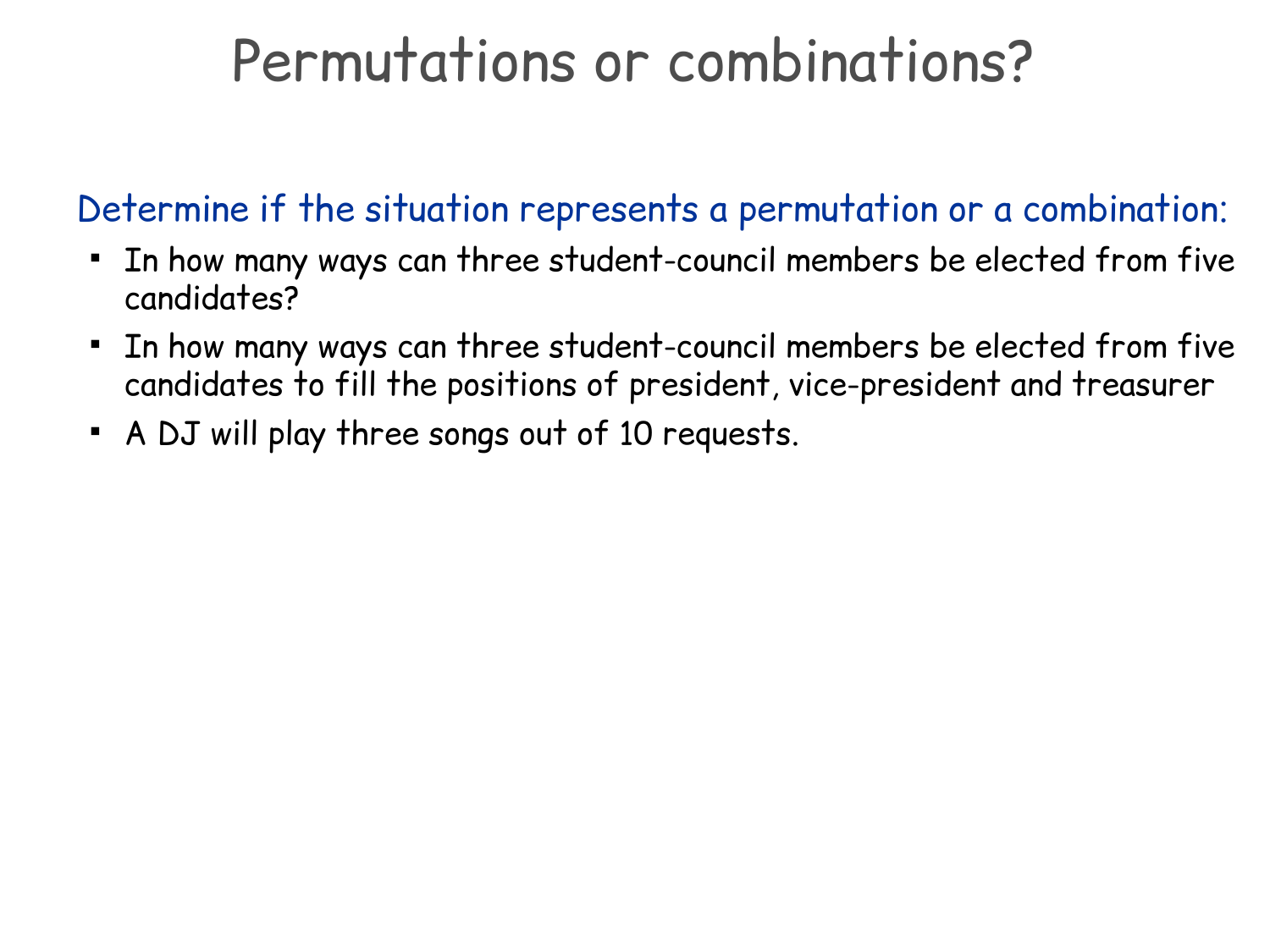

# Permutations or combinations?
Determine if the situation represents a permutation or a combination:
In how many ways can three student-council members be elected from five candidates?
In how many ways can three student-council members be elected from five candidates to fill the positions of president, vice-president and treasurer
A DJ will play three songs out of 10 requests.